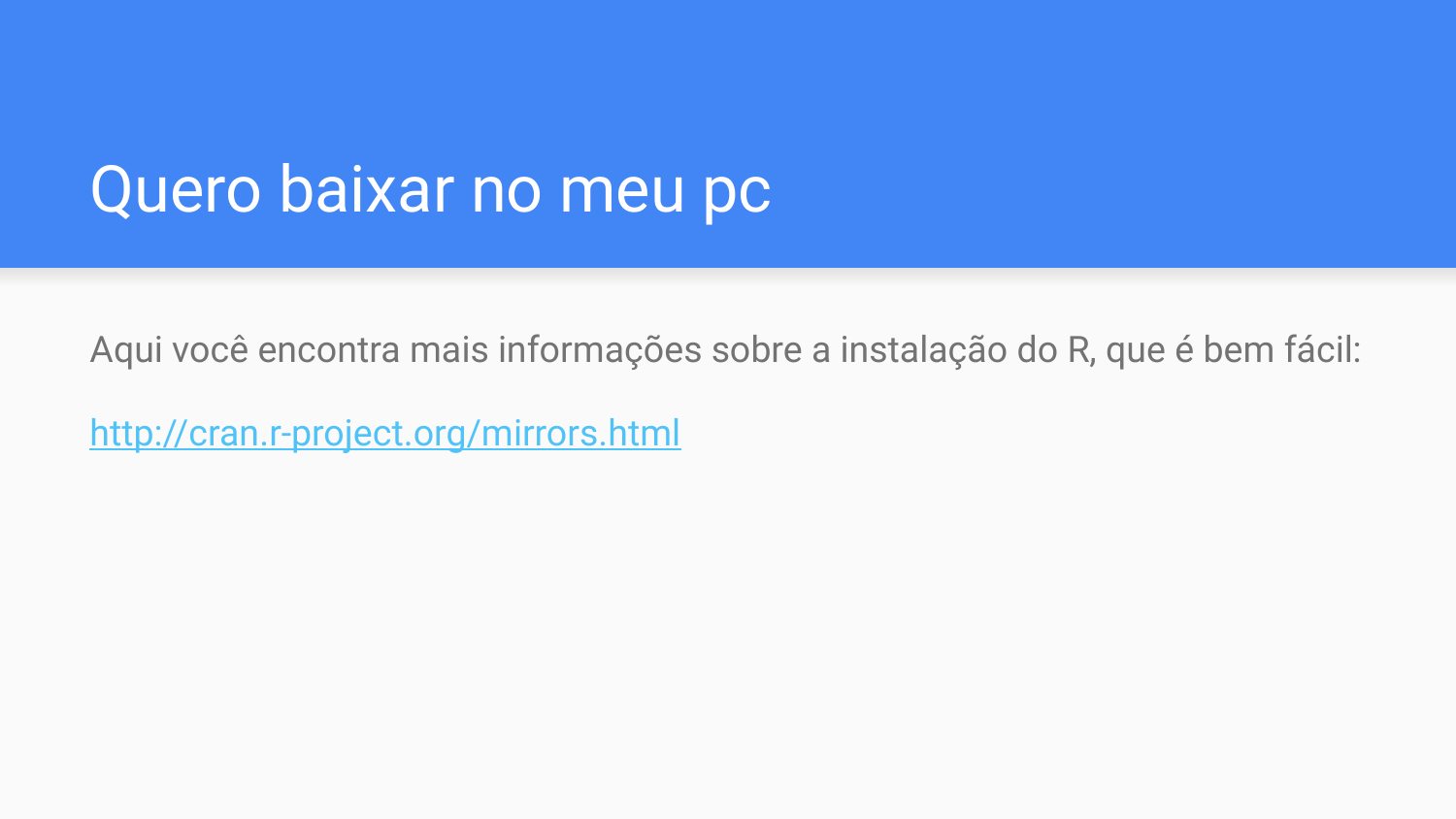

# Quero baixar no meu pc
Aqui você encontra mais informações sobre a instalação do R, que é bem fácil:
http://cran.r-project.org/mirrors.html